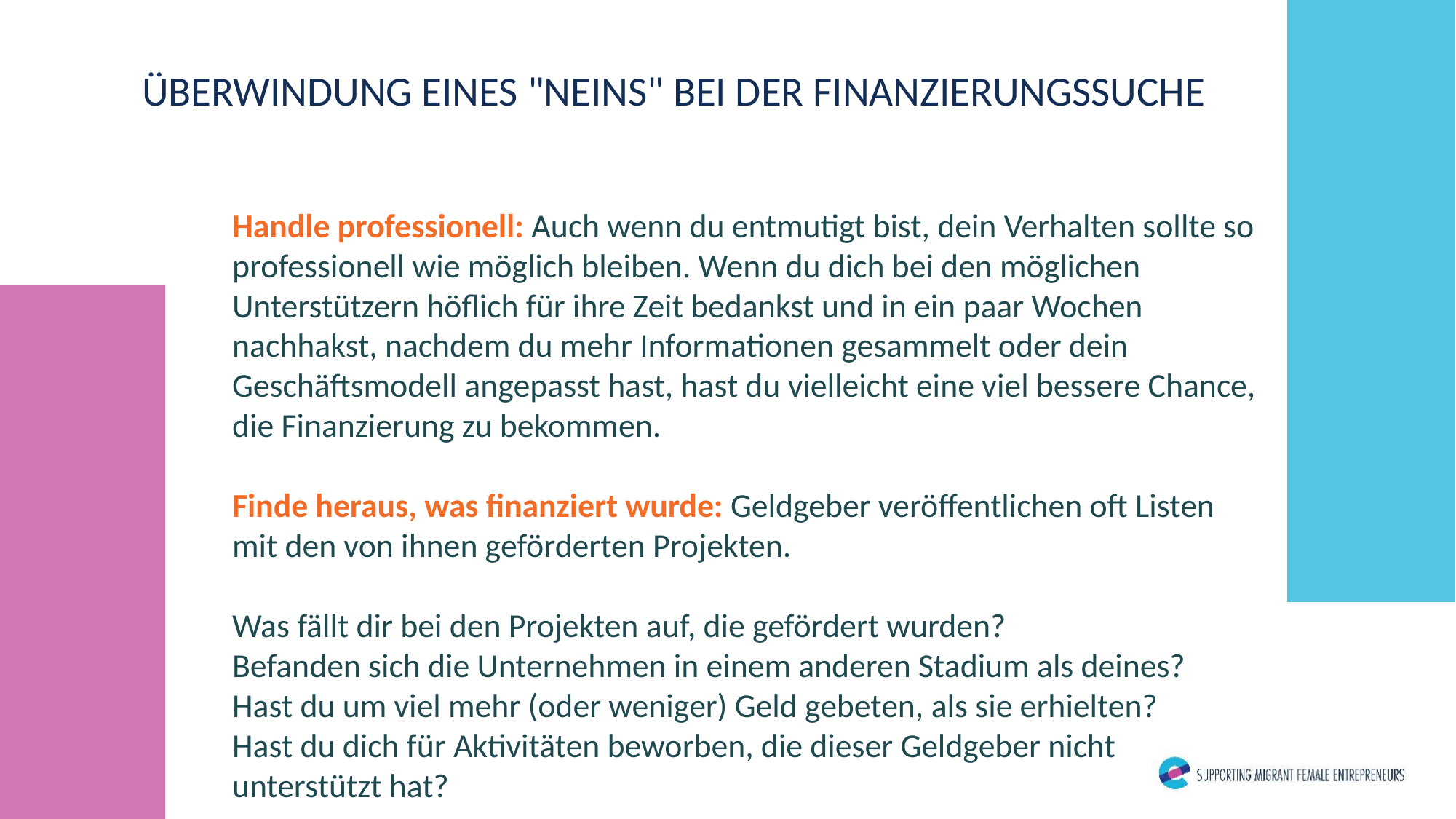

ÜBERWINDUNG EINES "NEINS" BEI DER FINANZIERUNGSSUCHE

Handle professionell: Auch wenn du entmutigt bist, dein Verhalten sollte so professionell wie möglich bleiben. Wenn du dich bei den möglichen Unterstützern höflich für ihre Zeit bedankst und in ein paar Wochen nachhakst, nachdem du mehr Informationen gesammelt oder dein Geschäftsmodell angepasst hast, hast du vielleicht eine viel bessere Chance, die Finanzierung zu bekommen.

Finde heraus, was finanziert wurde: Geldgeber veröffentlichen oft Listen mit den von ihnen geförderten Projekten.
Was fällt dir bei den Projekten auf, die gefördert wurden?
Befanden sich die Unternehmen in einem anderen Stadium als deines?
Hast du um viel mehr (oder weniger) Geld gebeten, als sie erhielten?
Hast du dich für Aktivitäten beworben, die dieser Geldgeber nicht unterstützt hat?